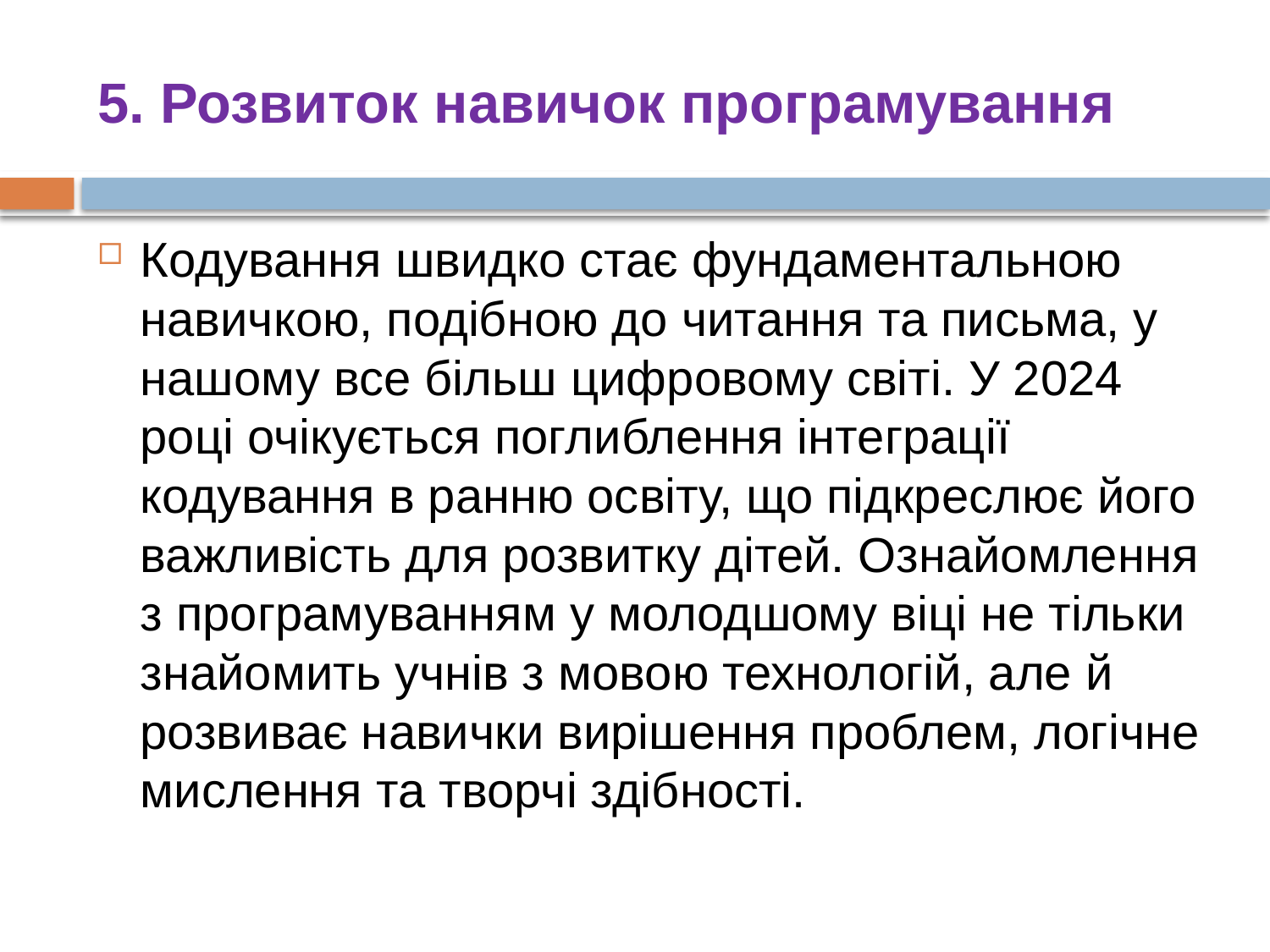

# 5. Розвиток навичок програмування
Кодування швидко стає фундаментальною навичкою, подібною до читання та письма, у нашому все більш цифровому світі. У 2024 році очікується поглиблення інтеграції кодування в ранню освіту, що підкреслює його важливість для розвитку дітей. Ознайомлення з програмуванням у молодшому віці не тільки знайомить учнів з мовою технологій, але й розвиває навички вирішення проблем, логічне мислення та творчі здібності.